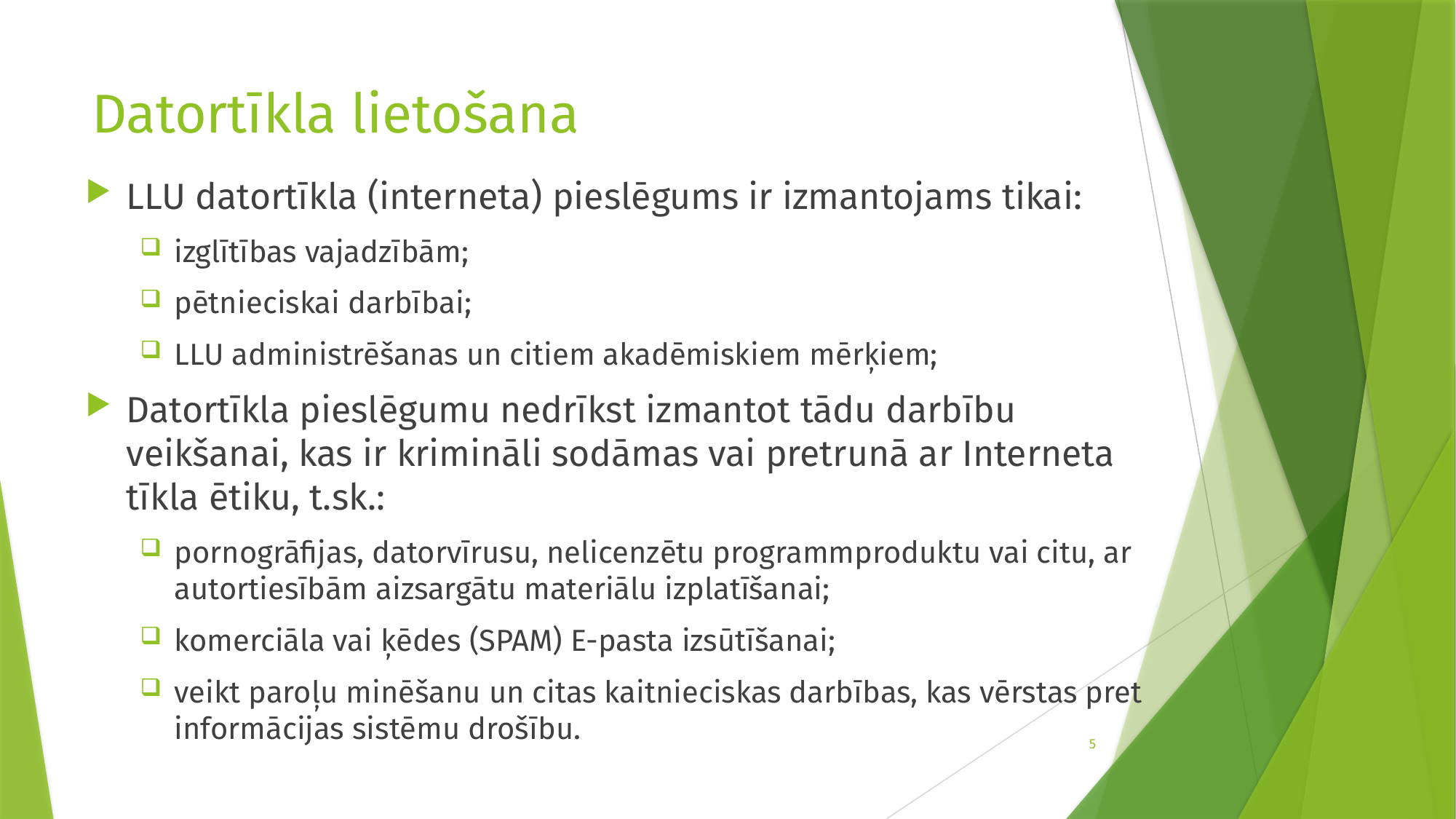

# Datortīkla lietošana
LLU datortīkla (interneta) pieslēgums ir izmantojams tikai:
izglītības vajadzībām;
pētnieciskai darbībai;
LLU administrēšanas un citiem akadēmiskiem mērķiem;
Datortīkla pieslēgumu nedrīkst izmantot tādu darbību veikšanai, kas ir krimināli sodāmas vai pretrunā ar Interneta tīkla ētiku, t.sk.:
pornogrāfijas, datorvīrusu, nelicenzētu programmproduktu vai citu, ar autortiesībām aizsargātu materiālu izplatīšanai;
komerciāla vai ķēdes (SPAM) E-pasta izsūtīšanai;
veikt paroļu minēšanu un citas kaitnieciskas darbības, kas vērstas pret informācijas sistēmu drošību.

5